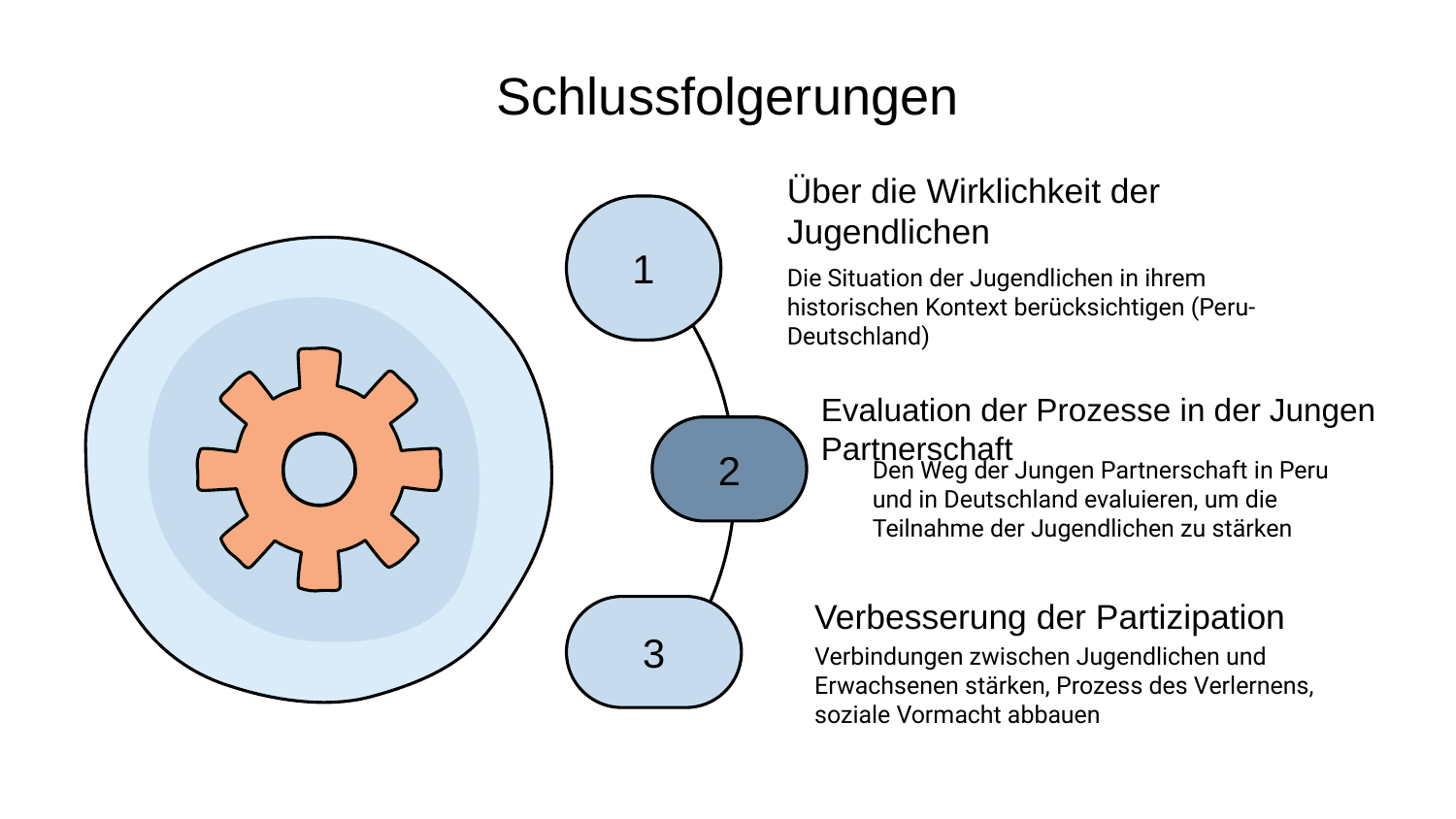

Schlussfolgerungen

Über die Wirklichkeit der Jugendlichen
1
Die Situation der Jugendlichen in ihrem historischen Kontext berücksichtigen (Peru-Deutschland)

Evaluation der Prozesse in der Jungen Partnerschaft
2
Den Weg der Jungen Partnerschaft in Peru und in Deutschland evaluieren, um die Teilnahme der Jugendlichen zu stärken
Verbesserung der Partizipation
3
Verbindungen zwischen Jugendlichen und Erwachsenen stärken, Prozess des Verlernens, soziale Vormacht abbauen